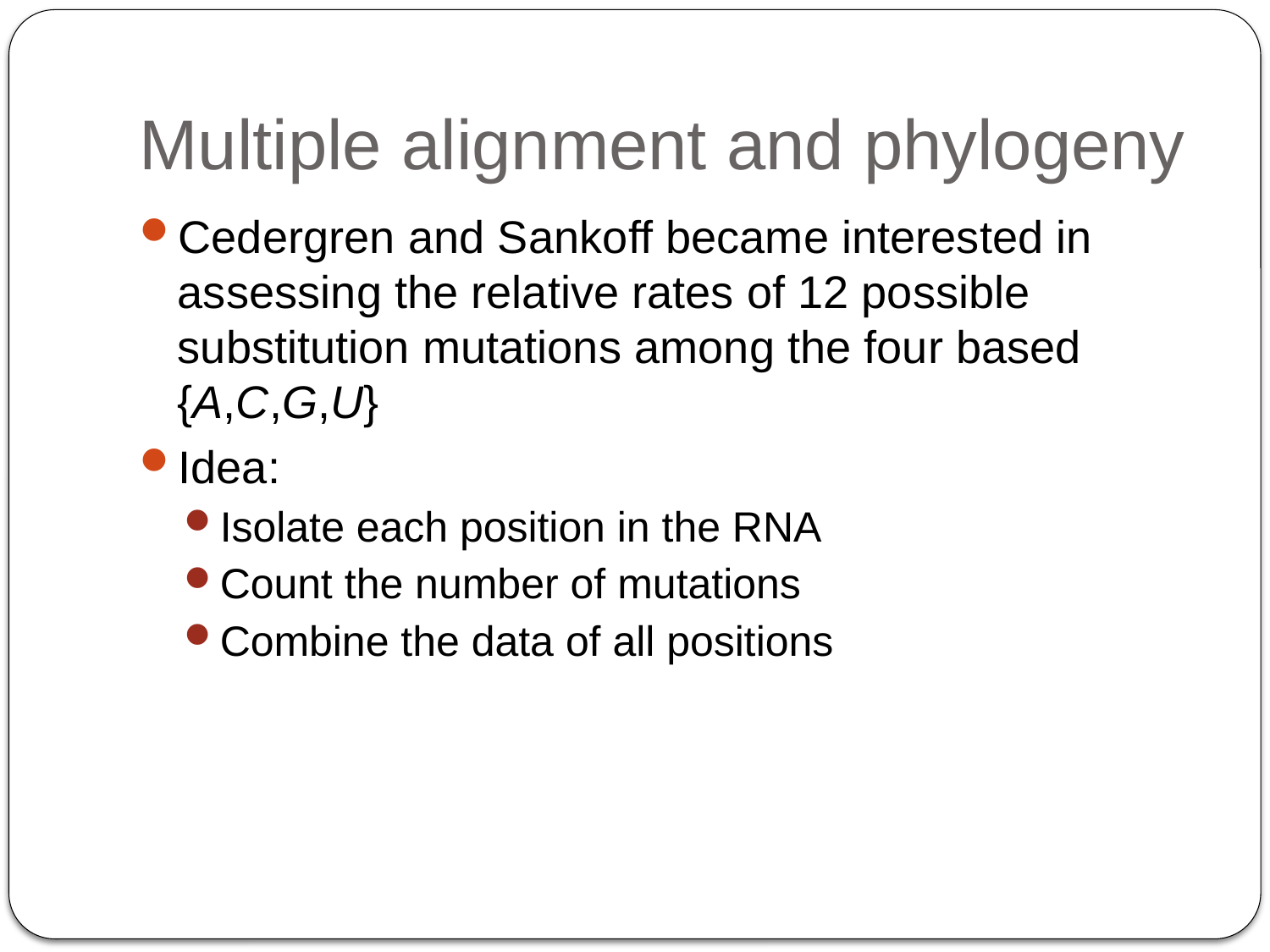

# Multiple alignment and phylogeny
Cedergren and Sankoff became interested in assessing the relative rates of 12 possible substitution mutations among the four based {A,C,G,U}
Idea:
Isolate each position in the RNA
Count the number of mutations
Combine the data of all positions